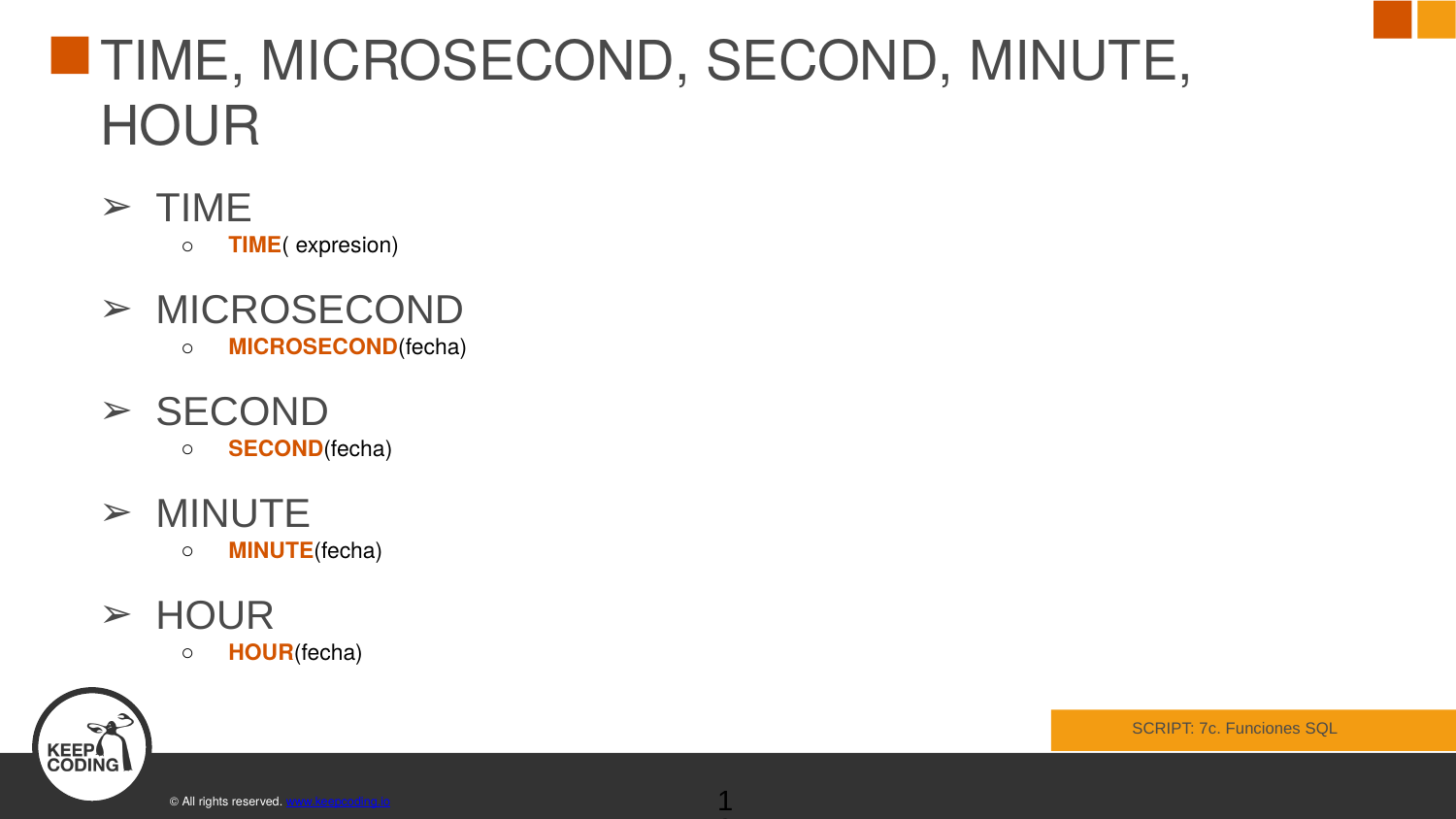

# TIME, MICROSECOND, SECOND, MINUTE, HOUR

TIME
TIME( expresion)

MICROSECOND
MICROSECOND(fecha)

SECOND
SECOND(fecha)

MINUTE
MINUTE(fecha)

HOUR
HOUR(fecha)

SCRIPT: 7c. Funciones SQL
107